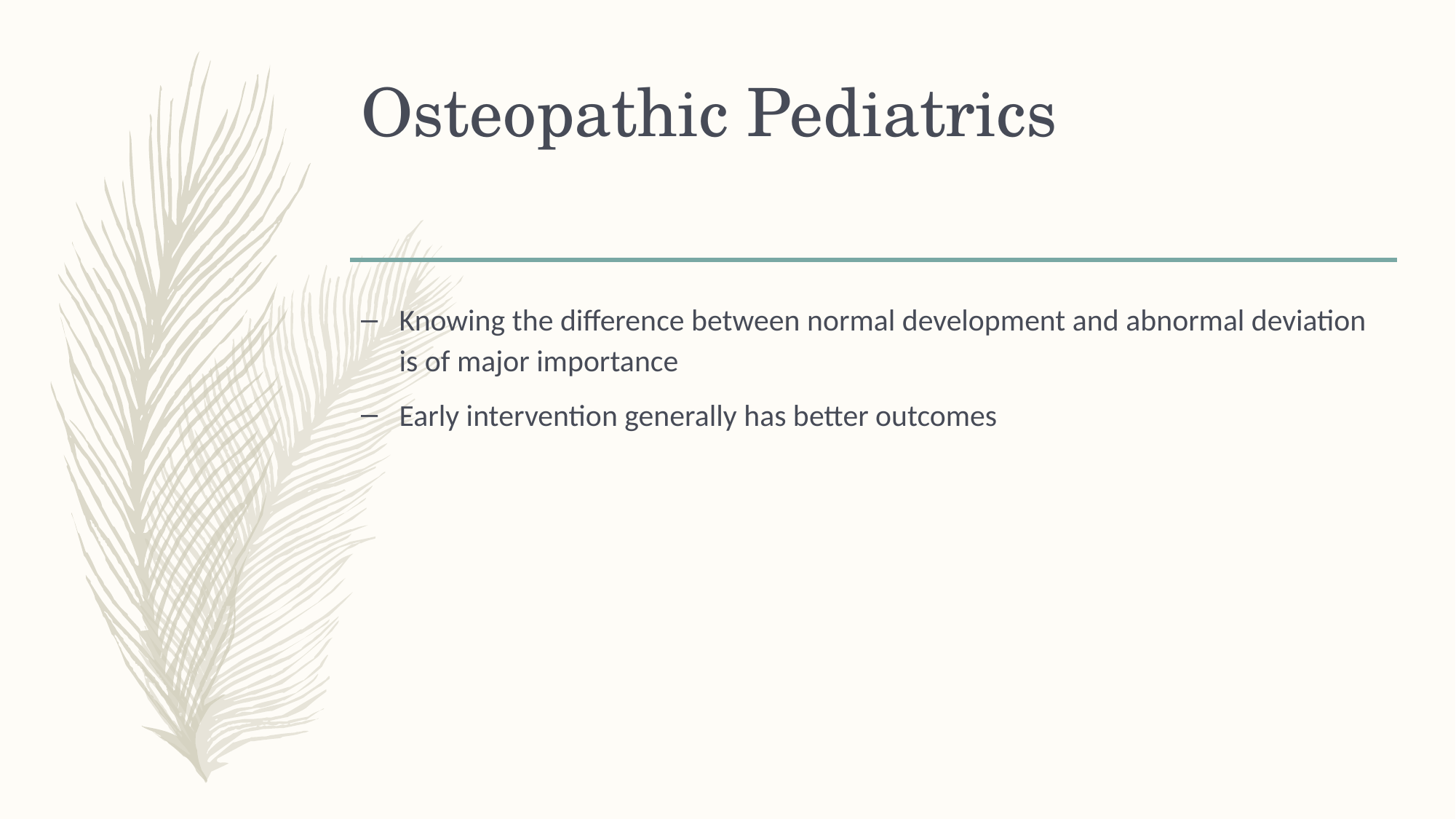

# Osteopathic Pediatrics
Knowing the difference between normal development and abnormal deviation is of major importance
Early intervention generally has better outcomes